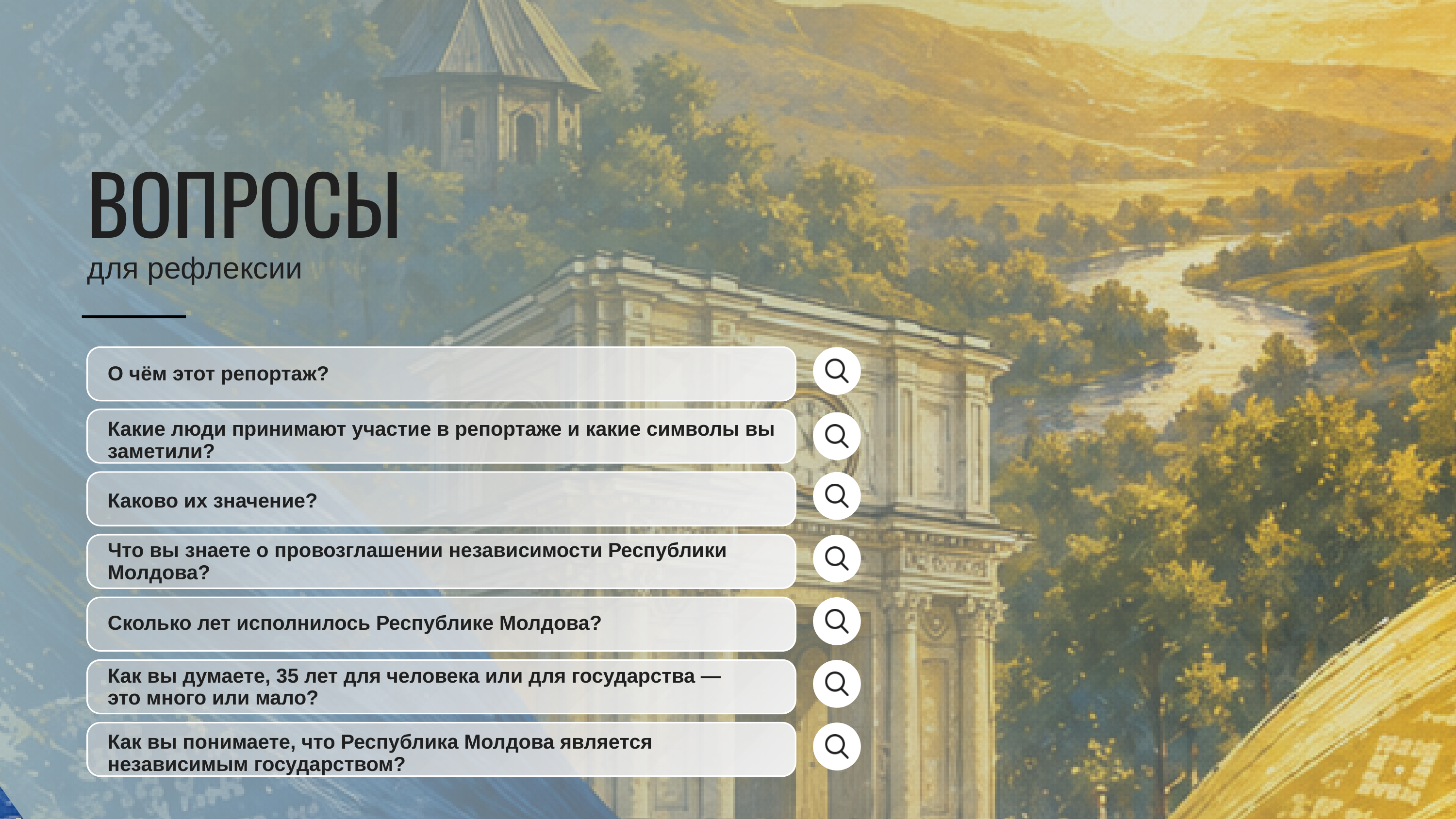

ВОПРОСЫ
для рефлексии

О чём этот репортаж?

Какие люди принимают участие в репортаже и какие символы вы заметили?

Каково их значение?

Что вы знаете о провозглашении независимости Республики Молдова?

Сколько лет исполнилось Республике Молдова?

Как вы думаете, 35 лет для человека или для государства — это много или мало?

Как вы понимаете, что Республика Молдова является независимым государством?